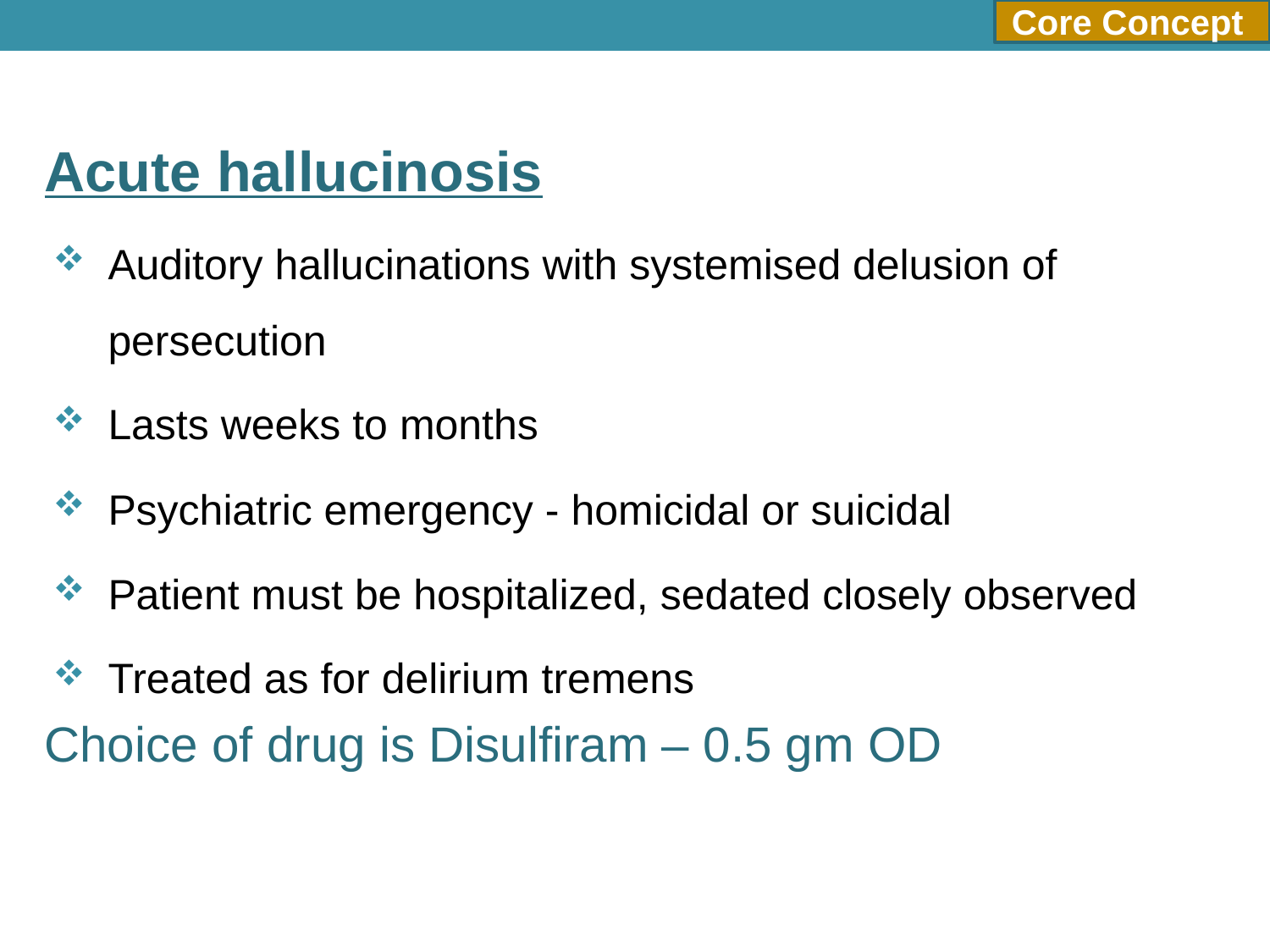

Core Concept
Acute hallucinosis
Auditory hallucinations with systemised delusion of persecution
Lasts weeks to months
Psychiatric emergency - homicidal or suicidal
Patient must be hospitalized, sedated closely observed
Treated as for delirium tremens
Choice of drug is Disulfiram – 0.5 gm OD